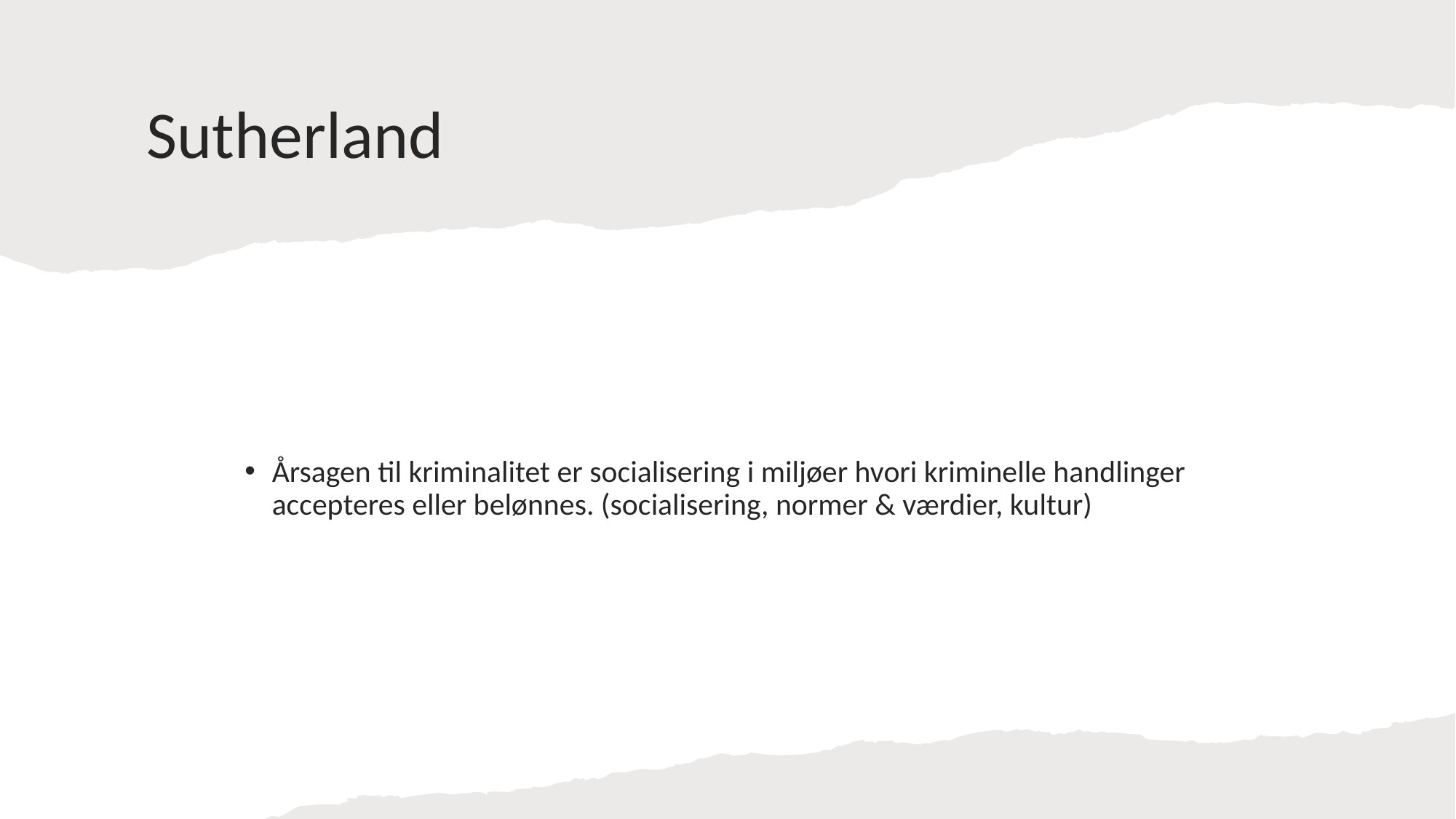

# Sutherland
Årsagen til kriminalitet er socialisering i miljøer hvori kriminelle handlinger accepteres eller belønnes. (socialisering, normer & værdier, kultur)